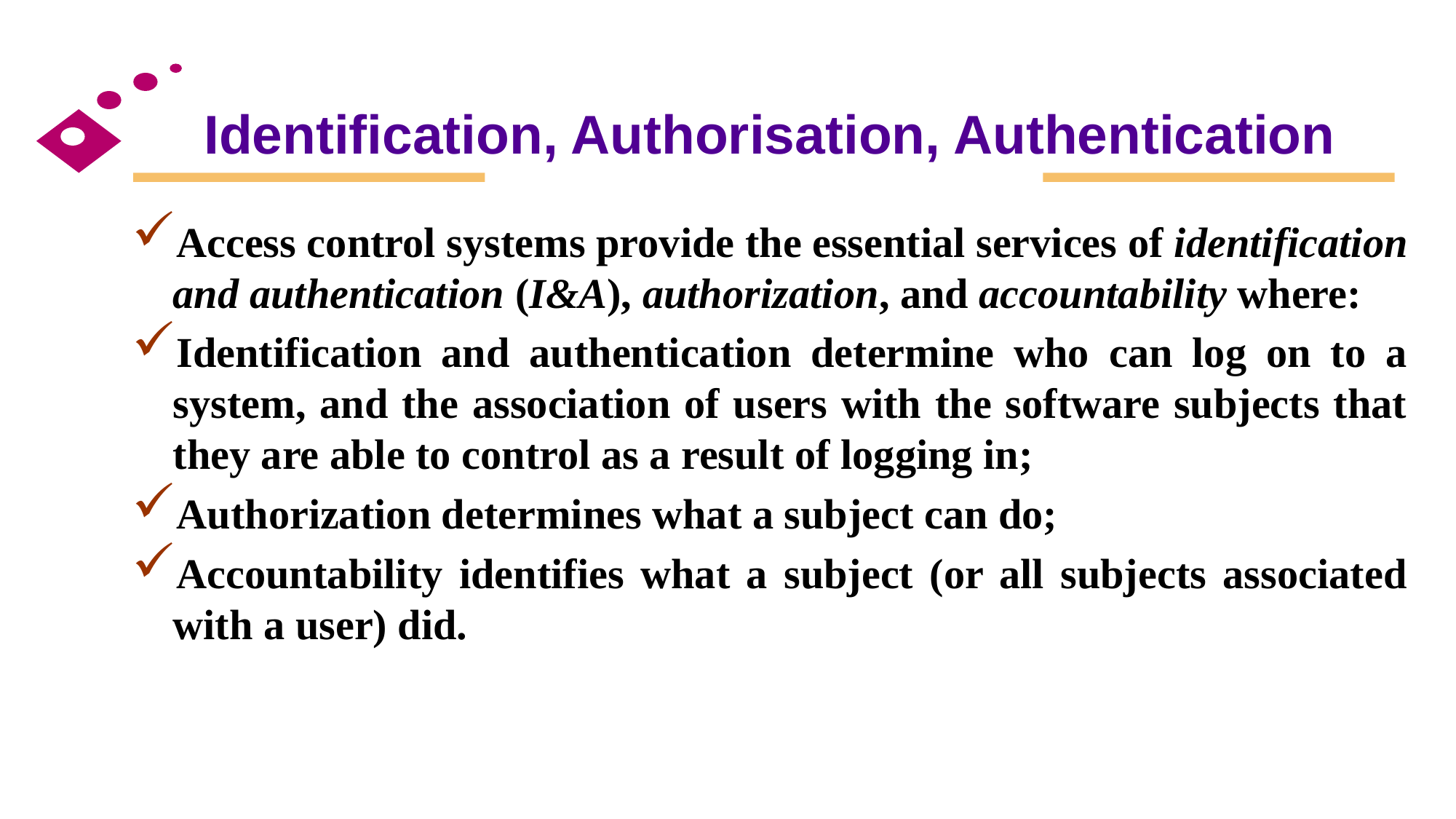

# Identification, Authorisation, Authentication
Access control systems provide the essential services of identification and authentication (I&A), authorization, and accountability where:
Identification and authentication determine who can log on to a system, and the association of users with the software subjects that they are able to control as a result of logging in;
Authorization determines what a subject can do;
Accountability identifies what a subject (or all subjects associated with a user) did.